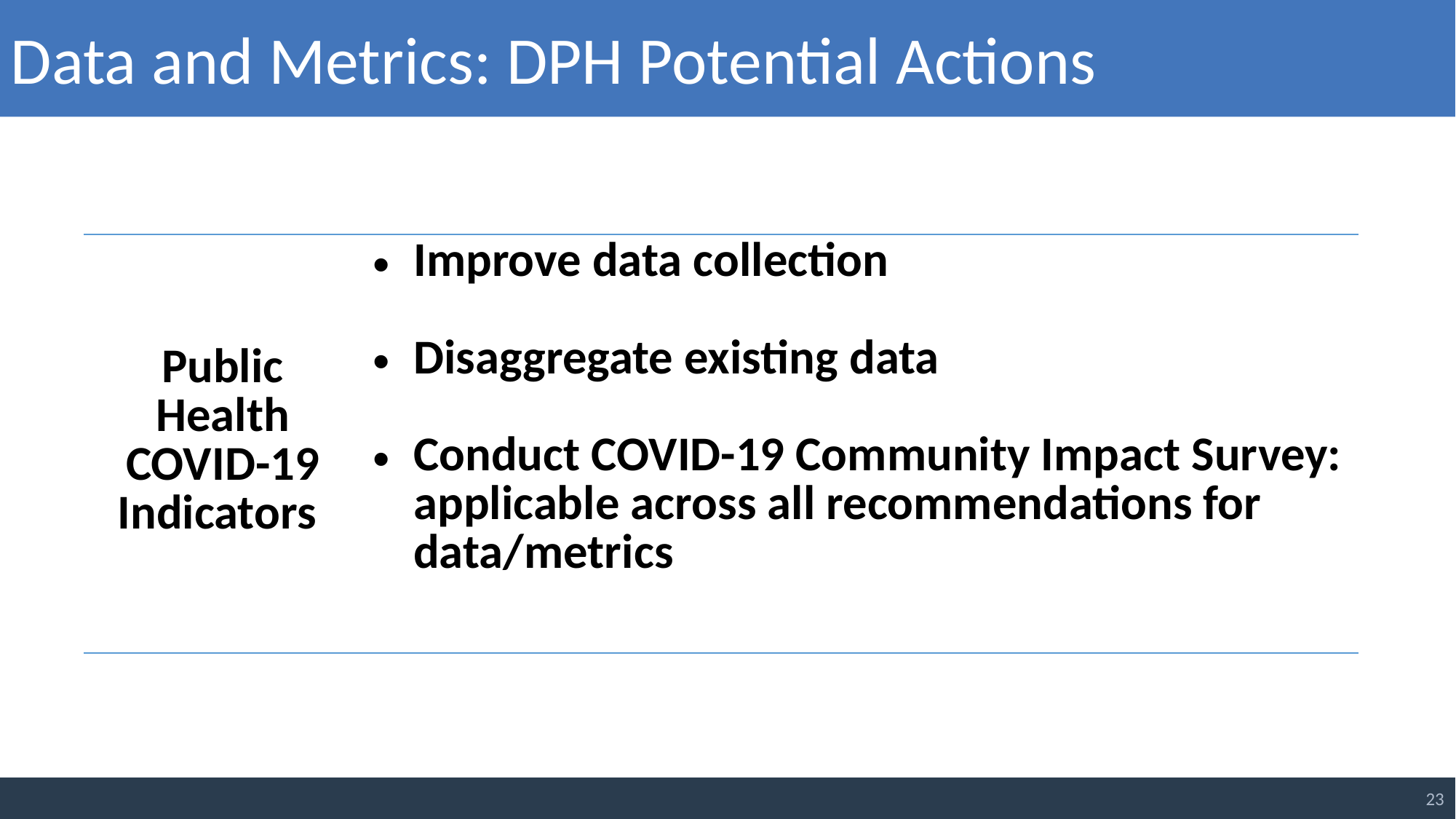

Data and Metrics: DPH Potential Actions
| Public Health COVID-19 Indicators | Improve data collection Disaggregate existing data Conduct COVID-19 Community Impact Survey: applicable across all recommendations for data/metrics |
| --- | --- |
23